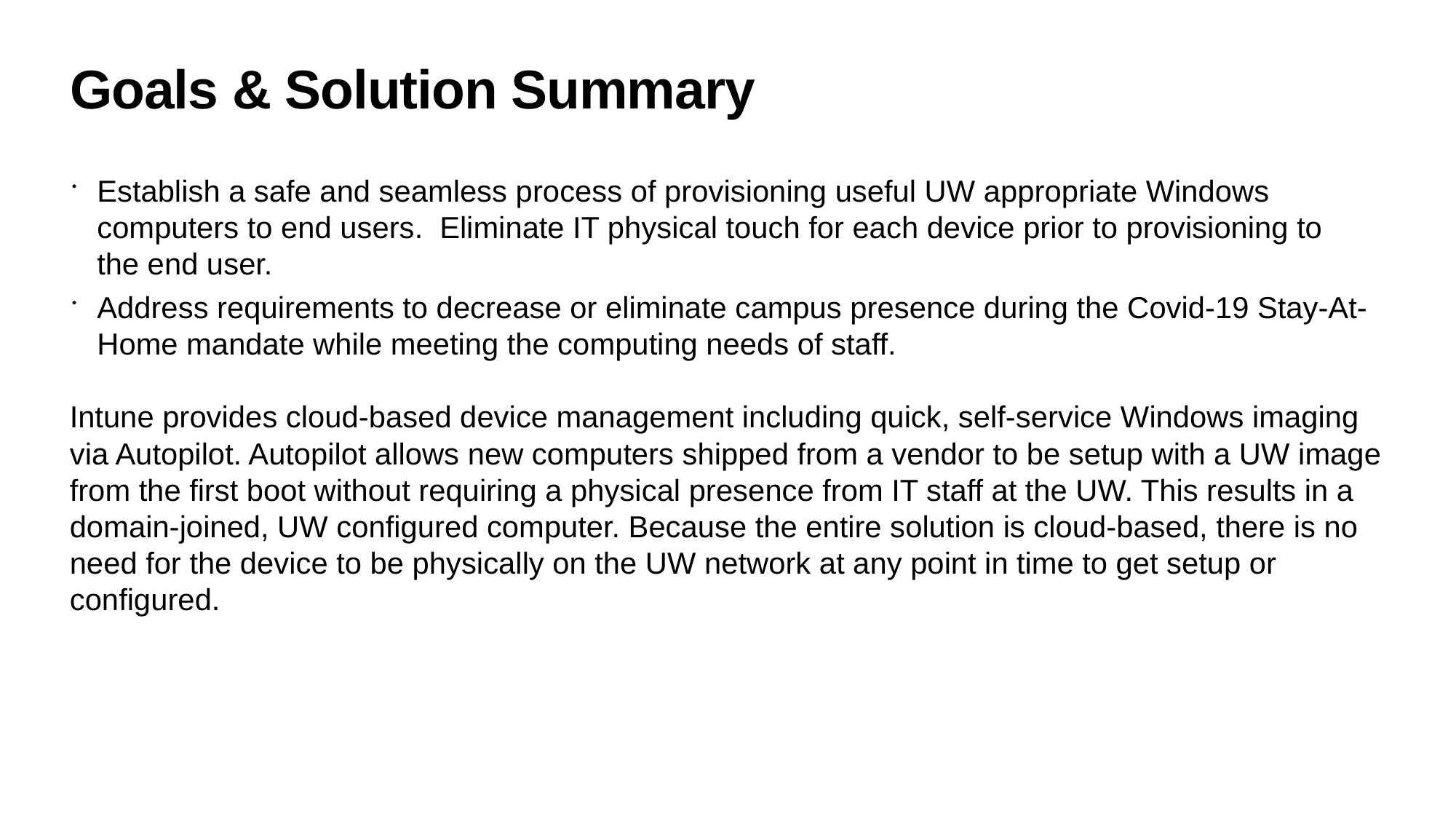

# Goals & Solution Summary
Establish a safe and seamless process of provisioning useful UW appropriate Windows computers to end users.  Eliminate IT physical touch for each device prior to provisioning to the end user.
Address requirements to decrease or eliminate campus presence during the Covid-19 Stay-At-Home mandate while meeting the computing needs of staff.

Intune provides cloud-based device management including quick, self-service Windows imaging via Autopilot. Autopilot allows new computers shipped from a vendor to be setup with a UW image from the first boot without requiring a physical presence from IT staff at the UW. This results in a domain-joined, UW configured computer. Because the entire solution is cloud-based, there is no need for the device to be physically on the UW network at any point in time to get setup or configured.